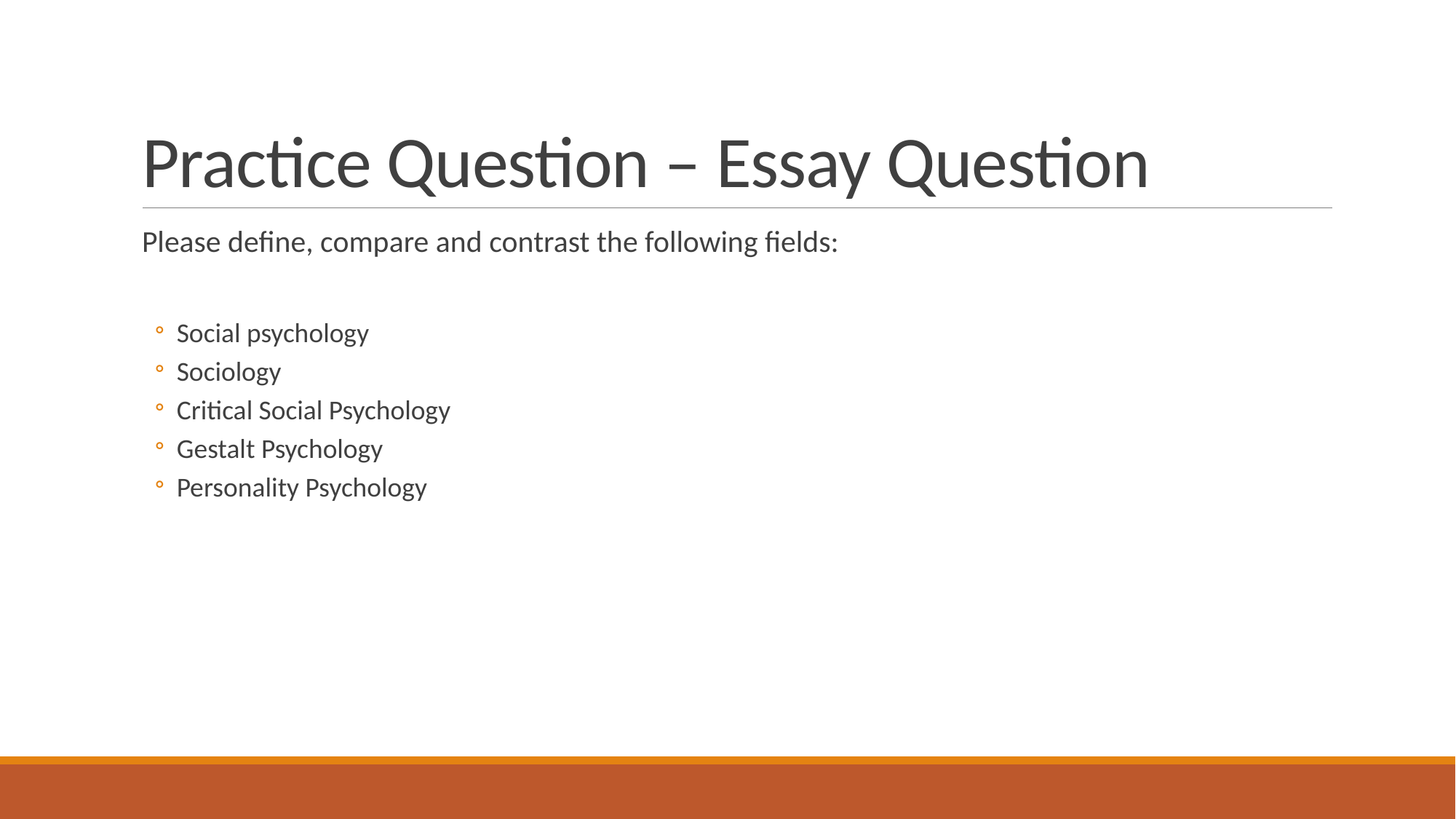

# Practice Question – Essay Question
Please define, compare and contrast the following fields:

Social psychology
Sociology
Critical Social Psychology
Gestalt Psychology
Personality Psychology